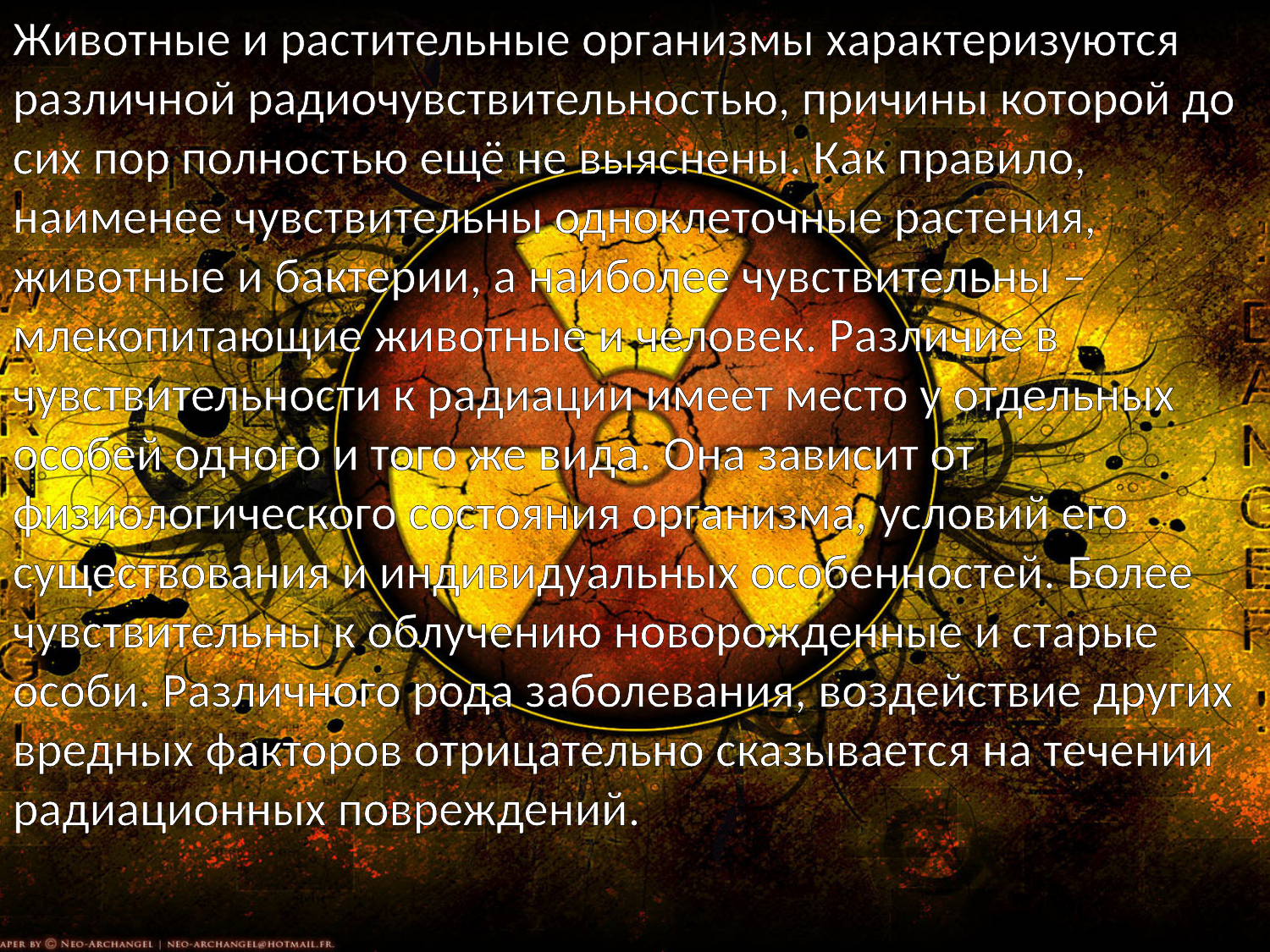

Животные и растительные организмы характеризуются различной радиочувствительностью, причины которой до сих пор полностью ещё не выяснены. Как правило, наименее чувствительны одноклеточные растения, животные и бактерии, а наиболее чувствительны – млекопитающие животные и человек. Различие в чувствительности к радиации имеет место у отдельных особей одного и того же вида. Она зависит от физиологического состояния организма, условий его существования и индивидуальных особенностей. Более чувствительны к облучению новорожденные и старые особи. Различного рода заболевания, воздействие других вредных факторов отрицательно сказывается на течении радиационных повреждений.